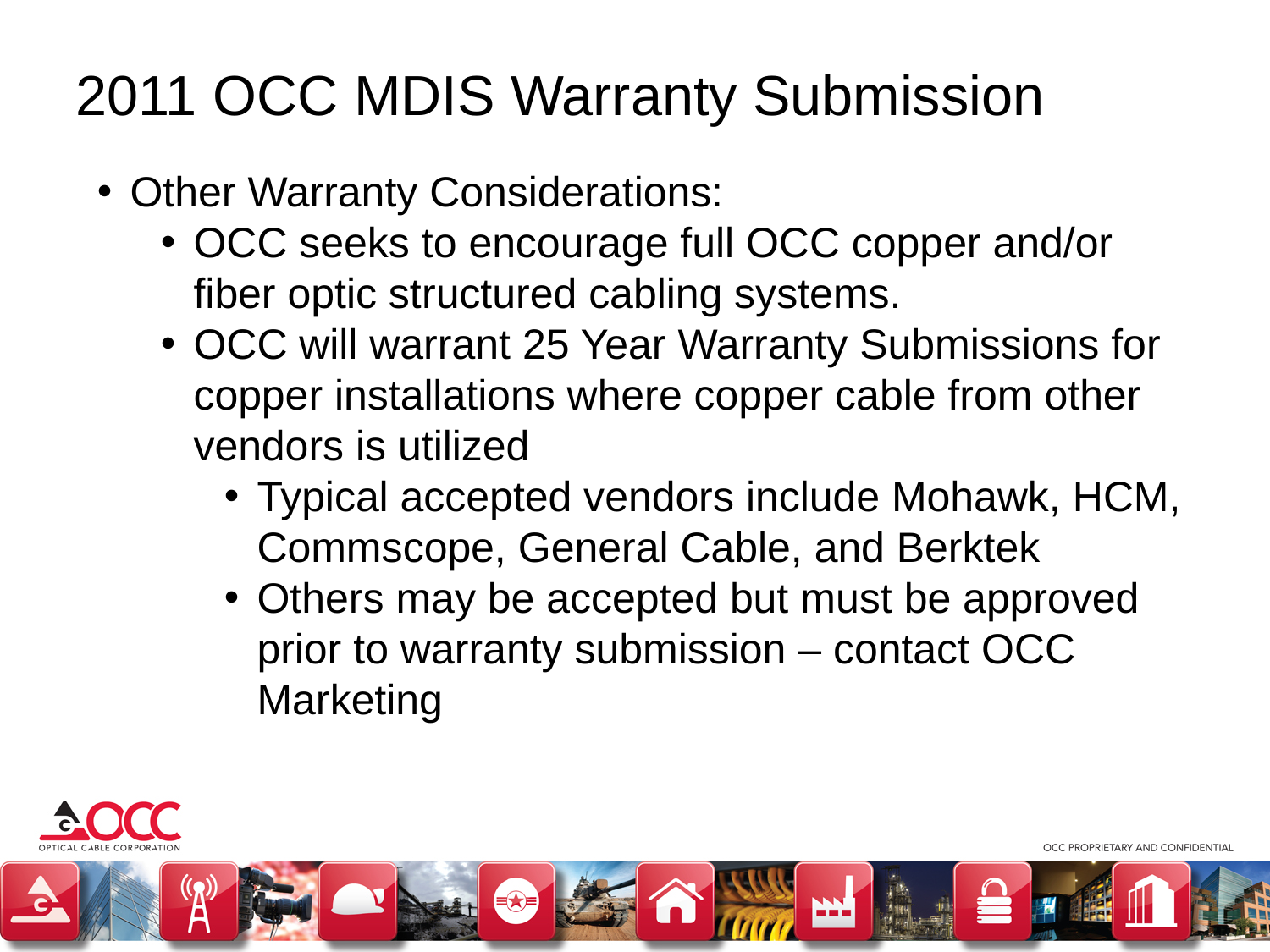

2011 OCC MDIS Warranty Submission
Other Warranty Considerations:
OCC seeks to encourage full OCC copper and/or fiber optic structured cabling systems.
OCC will warrant 25 Year Warranty Submissions for copper installations where copper cable from other vendors is utilized
Typical accepted vendors include Mohawk, HCM, Commscope, General Cable, and Berktek
Others may be accepted but must be approved prior to warranty submission – contact OCC Marketing